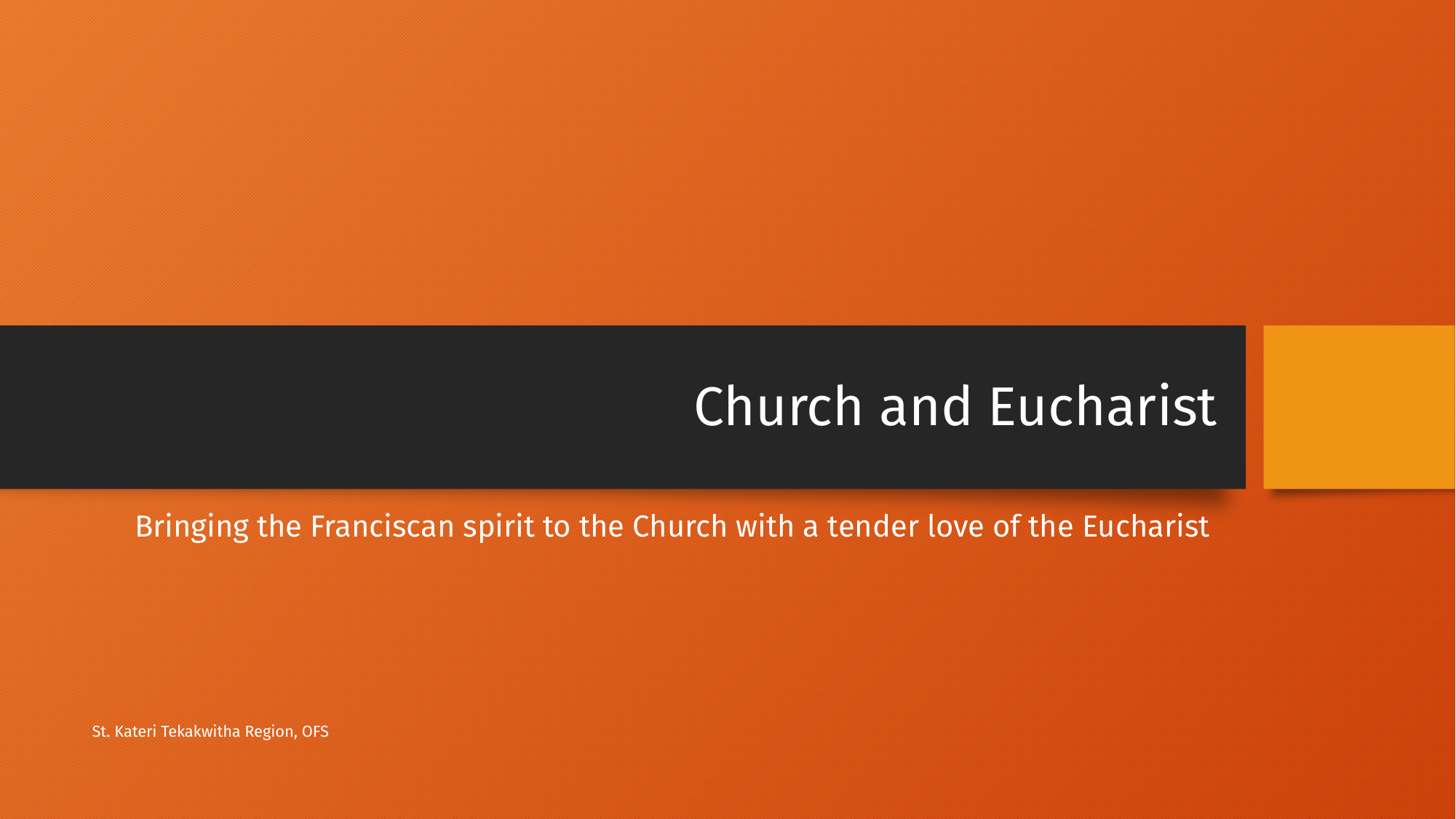

# Church and Eucharist
Bringing the Franciscan spirit to the Church with a tender love of the Eucharist
St. Kateri Tekakwitha Region, OFS